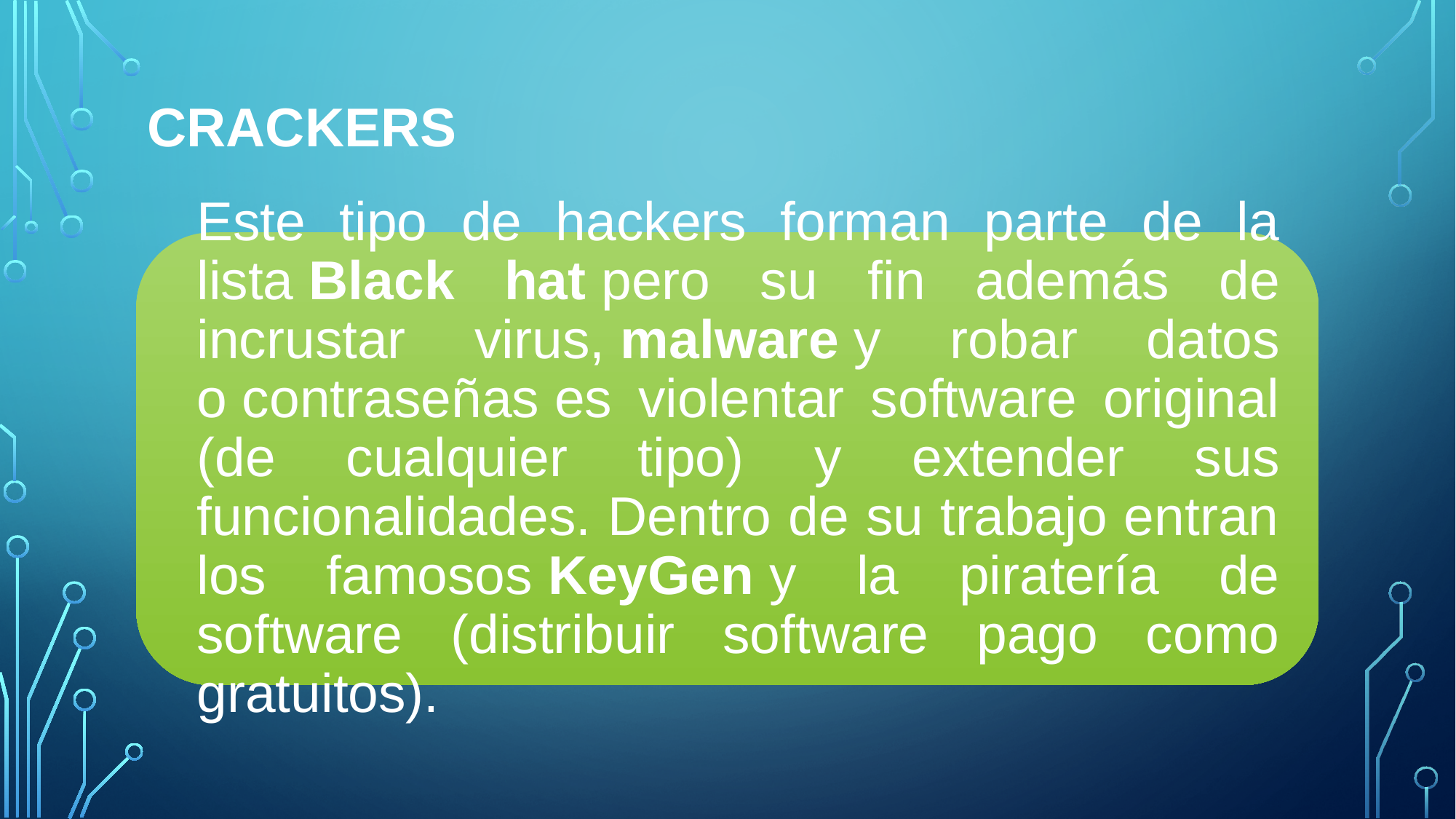

# Crackers
Este tipo de hackers forman parte de la lista Black hat pero su fin además de incrustar virus, malware y robar datos o contraseñas es violentar software original (de cualquier tipo) y extender sus funcionalidades. Dentro de su trabajo entran los famosos KeyGen y la piratería de software (distribuir software pago como gratuitos).